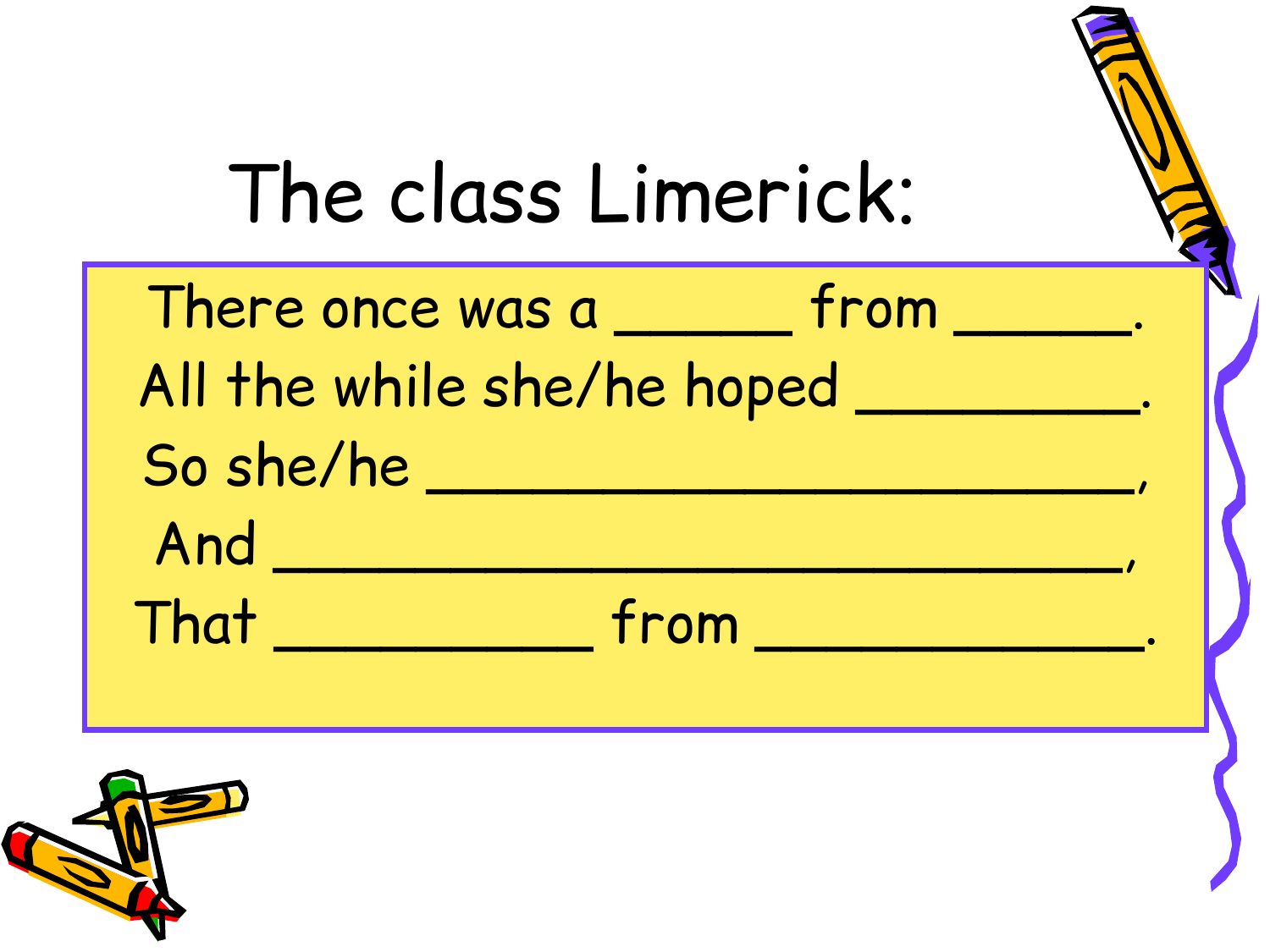

# The class Limerick:
There once was a _____ from _____.
All the while she/he hoped ________.
So she/he ____________________,
And ________________________,
That _________ from ___________.